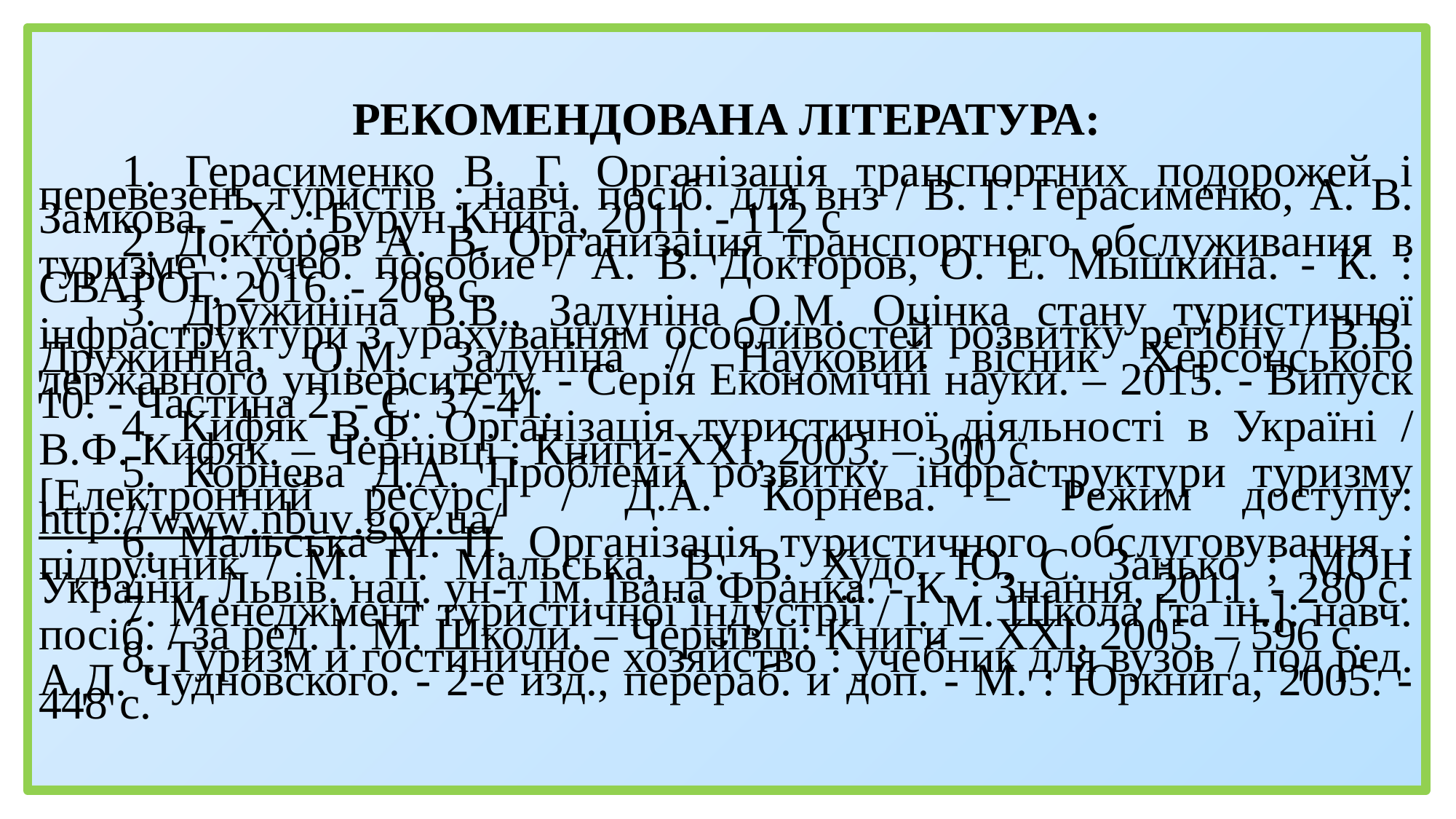

РЕКОМЕНДОВАНА ЛІТЕРАТУРА:

1. Герасименко В. Г. Організація транспортних подорожей і перевезень туристів : навч. посіб. для внз / В. Г. Герасименко, А. В. Замкова. - Х. : Бурун Книга, 2011. - 112 с
2. Докторов А. В. Организация транспортного обслуживания в туризме : учеб. пособие / А. В. Докторов, О. Е. Мышкина. - К. : СВАРОГ, 2016. - 208 с.
3. Дружиніна В.В., Залуніна О.М. Оцінка стану туристичної інфраструктури з урахуванням особливостей розвитку регіону / В.В. Дружиніна, О.М. Залуніна // Науковий вісник Херсонського державного університету. - Серія Економічні науки. – 2015. - Випуск 10. - Частина 2. - С. 37-41.
4. Кифяк В.Ф. Організація туристичної діяльності в Україні / В.Ф. Кифяк. – Чернівці : Книги-ХХІ, 2003. – 300 с.
5. Корнева Д.А. Проблеми розвитку інфраструктури туризму [Електронний ресурс] / Д.А. Корнева. – Режим доступу: http://www.nbuv.gov.ua/
6. Мальська М. П. Організація туристичного обслуговування : підручник / М. П. Мальська, В. В. Худо, Ю. С. Занько ; МОН України, Львів. нац. ун-т ім. Івана Франка. - К. : Знання, 2011. - 280 с.
7. Менеджмент туристичної індустрії / І. М. Школа [та ін.]: навч. посіб. / за ред. І. М. Школи. – Чернівці: Книги – ХХІ, 2005. – 596 с.
8. Туризм и гостиничное хозяйство : учебник для вузов / под ред. А.Д. Чудновского. - 2-е изд., перераб. и доп. - М. : Юркнига, 2005. - 448 с.